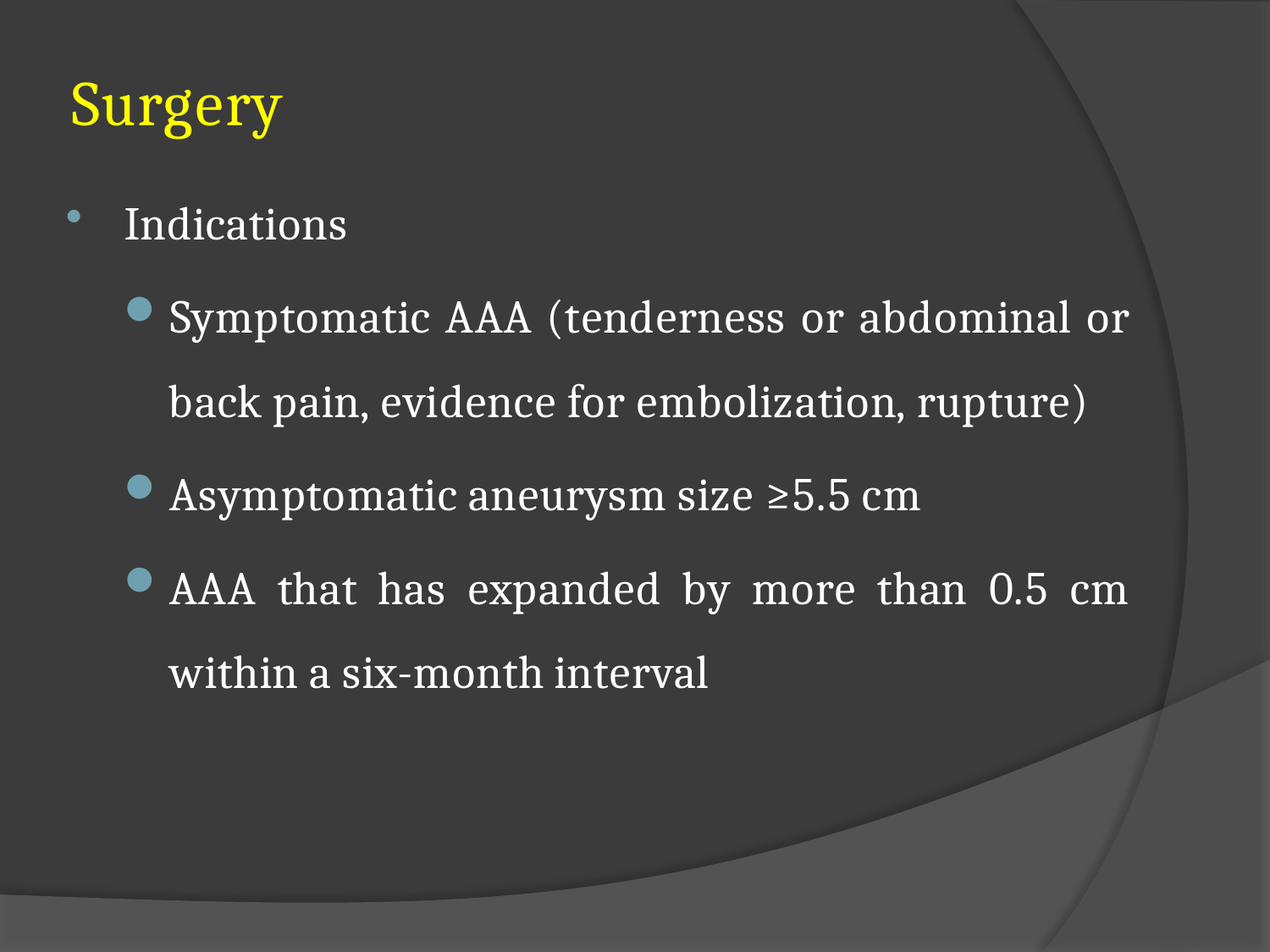

# Surgery
Indications
Symptomatic AAA (tenderness or abdominal or back pain, evidence for embolization, rupture)
Asymptomatic aneurysm size ≥5.5 cm
AAA that has expanded by more than 0.5 cm within a six-month interval